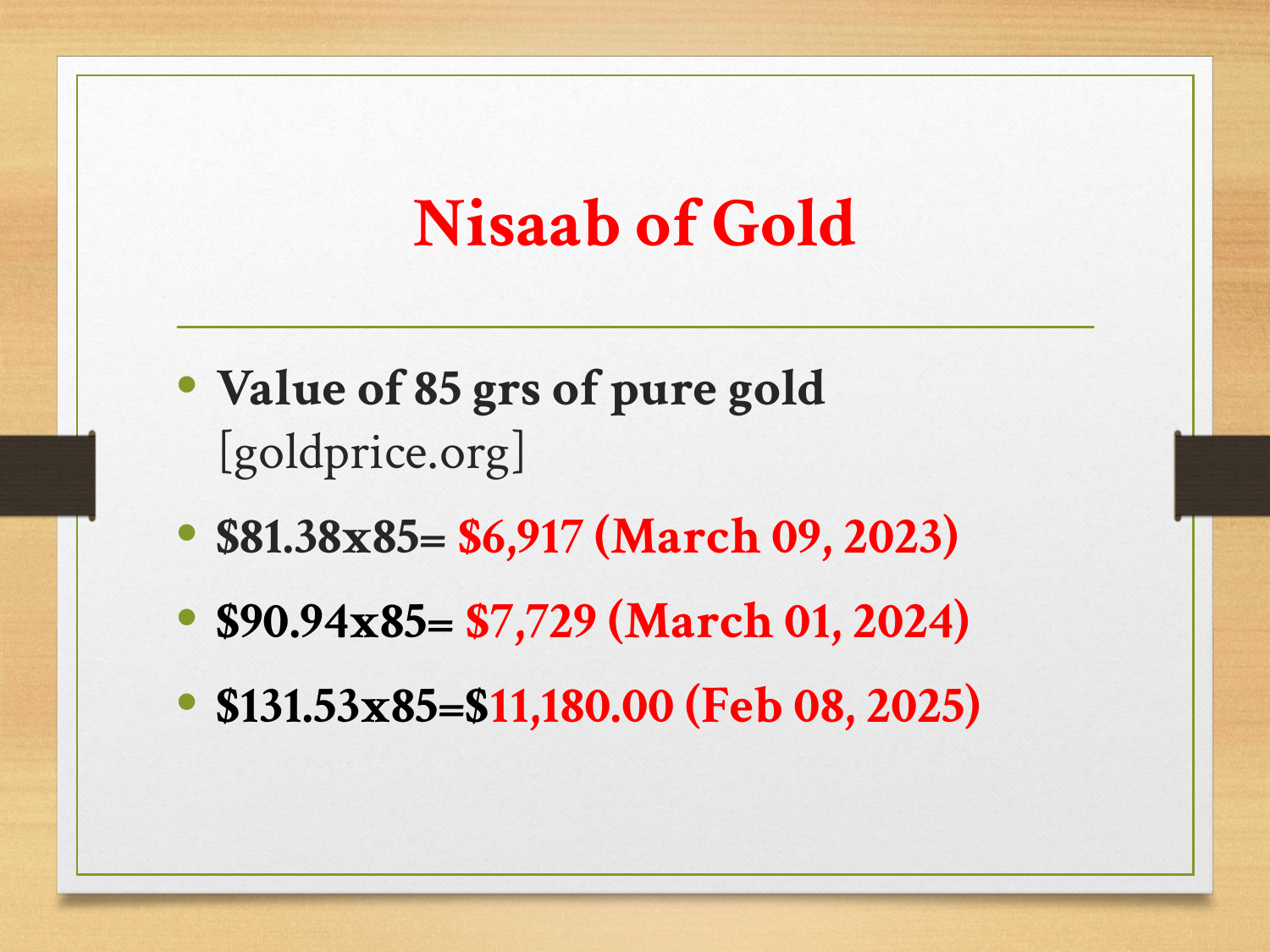

# Nisaab of Gold
Value of 85 grs of pure gold [goldprice.org]
$81.38x85= $6,917 (March 09, 2023)
$90.94x85= $7,729 (March 01, 2024)
$131.53x85=$11,180.00 (Feb 08, 2025)